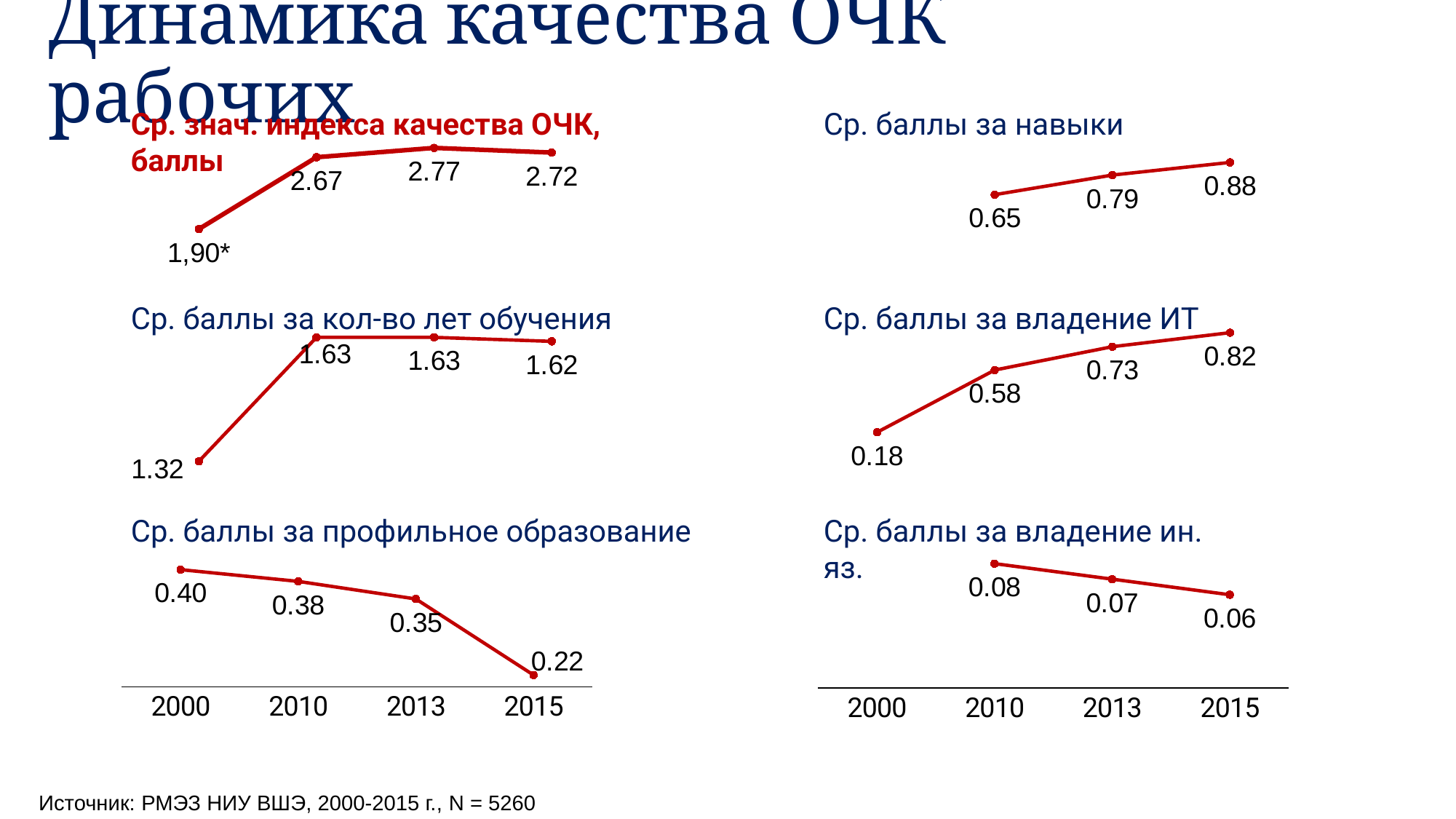

# Динамика качества ОЧК рабочих
Ср. знач. индекса качества ОЧК, баллы
Ср. баллы за навыки

### Chart

| Category | Индекс качества ОЧК |
|---|---|
| 2000 | 1.9 |
| 2010 | 2.67 |
| 2013 | 2.77 |
| 2015 | 2.72 |

### Chart

| Category | Баллы за навыки |
|---|---|
| 2000 | None |
| 2010 | 0.65 |
| 2013 | 0.79 |
| 2015 | 0.88 |
Ср. баллы за кол-во лет обучения
Ср. баллы за владение ИТ

### Chart

| Category | Баллы за умение работать на ПК |
|---|---|
| 2000 | 0.18 |
| 2010 | 0.58 |
| 2013 | 0.73 |
| 2015 | 0.82 |

### Chart

| Category | Баллы за количество лет обучения |
|---|---|
| 2000 | 1.32 |
| 2010 | 1.63 |
| 2013 | 1.63 |
| 2015 | 1.62 |
Ср. баллы за профильное образование
Ср. баллы за владение ин. яз.

### Chart

| Category | Баллы за наличие образования по профилю занятости | Баллы за знание ин.яз. |
|---|---|---|
| 2000 | 0.4 | None |
| 2010 | 0.38 | 0.08 |
| 2013 | 0.35 | 0.07 |
| 2015 | 0.22 | 0.06 |

### Chart

| Category | Баллы за знание ин.яз. |
|---|---|
| 2000 | None |
| 2010 | 0.08 |
| 2013 | 0.07 |
| 2015 | 0.06 |
Источник: РМЭЗ НИУ ВШЭ, 2000-2015 г., N = 5260